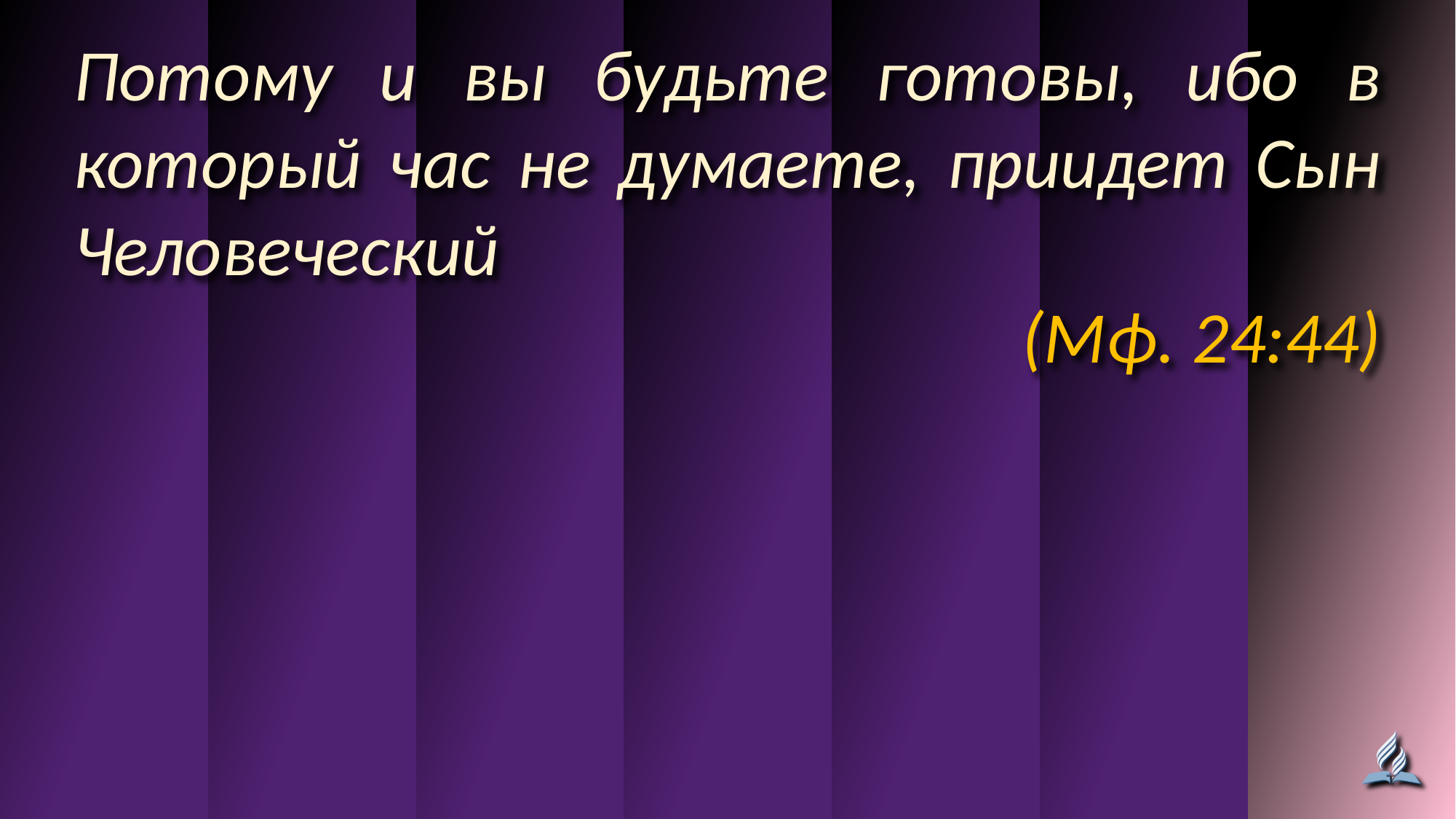

Потому и вы будьте готовы, ибо в который час не думаете, приидет Сын Человеческий
(Мф. 24:44)